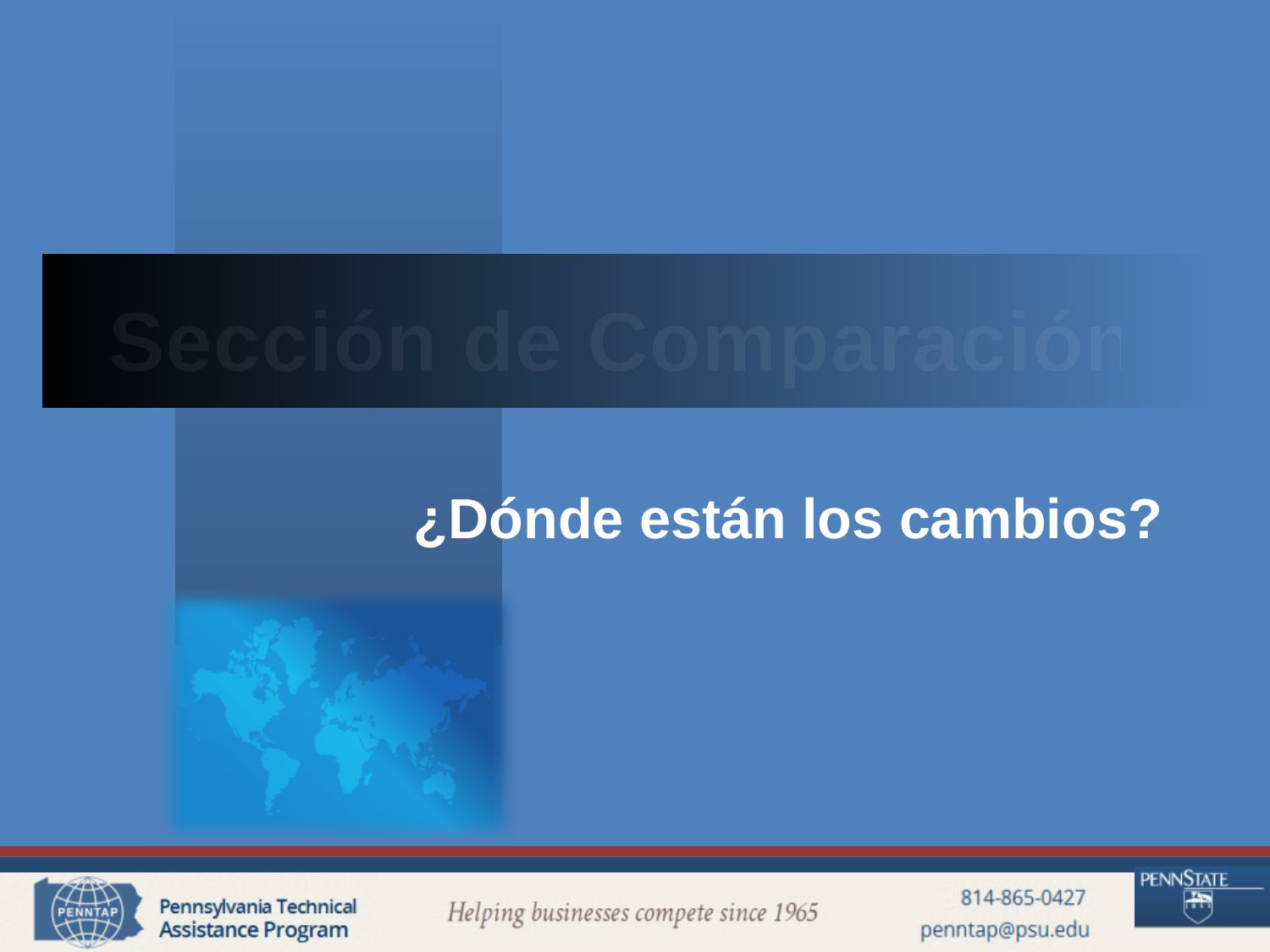

# Sección de Comparación
¿Dónde están los cambios?